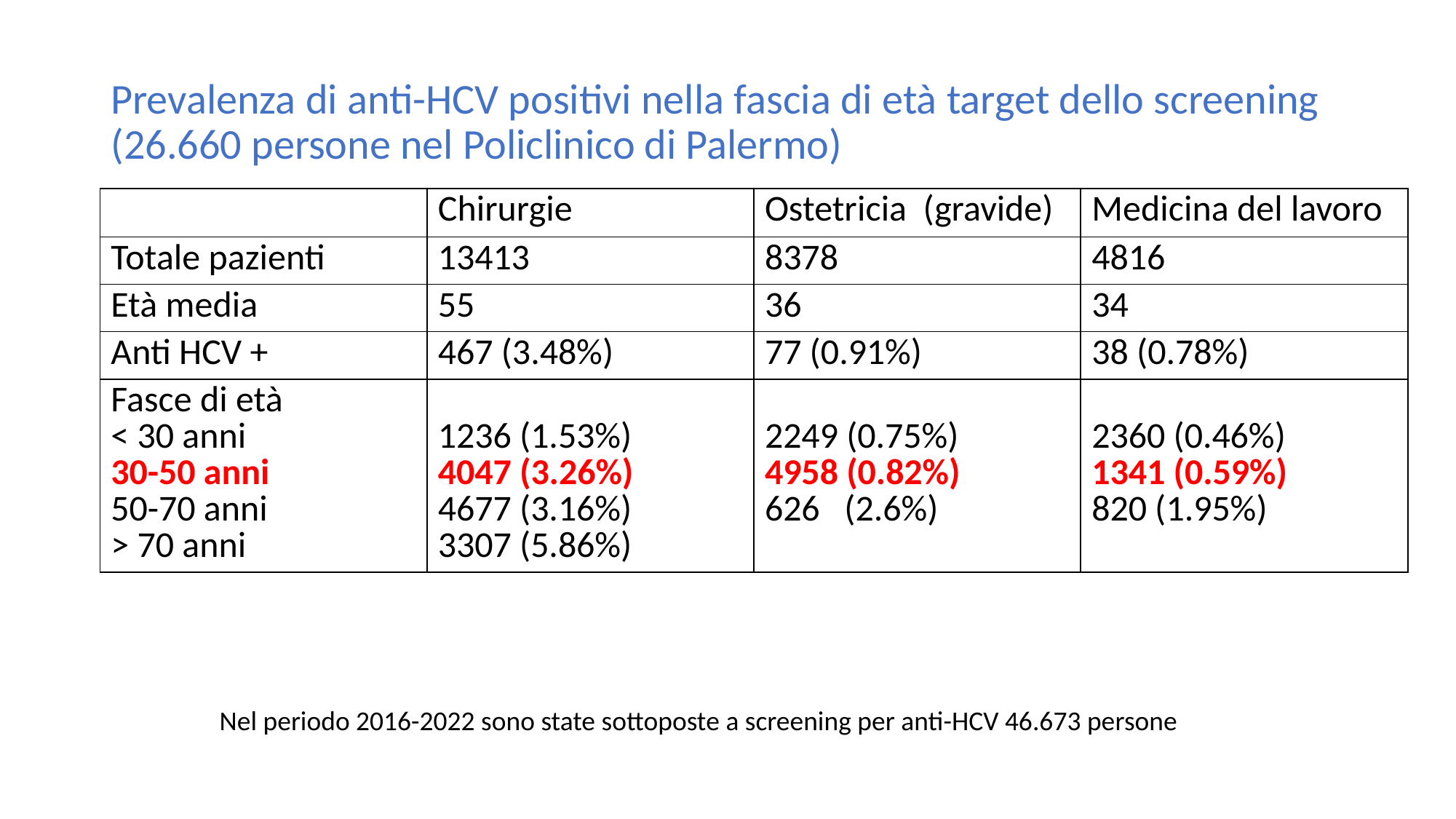

# Prevalenza di anti-HCV positivi nella fascia di età target dello screening (26.660 persone nel Policlinico di Palermo)
|  | Chirurgie | Ostetricia (gravide) | Medicina del lavoro |
| --- | --- | --- | --- |
| Totale pazienti | 13413 | 8378 | 4816 |
| Età media | 55 | 36 | 34 |
| Anti HCV + | 467 (3.48%) | 77 (0.91%) | 38 (0.78%) |
| Fasce di età < 30 anni 30-50 anni 50-70 anni > 70 anni | 1236 (1.53%) 4047 (3.26%) 4677 (3.16%) 3307 (5.86%) | 2249 (0.75%) 4958 (0.82%) 626 (2.6%) | 2360 (0.46%) 1341 (0.59%) 820 (1.95%) |
Nel periodo 2016-2022 sono state sottoposte a screening per anti-HCV 46.673 persone